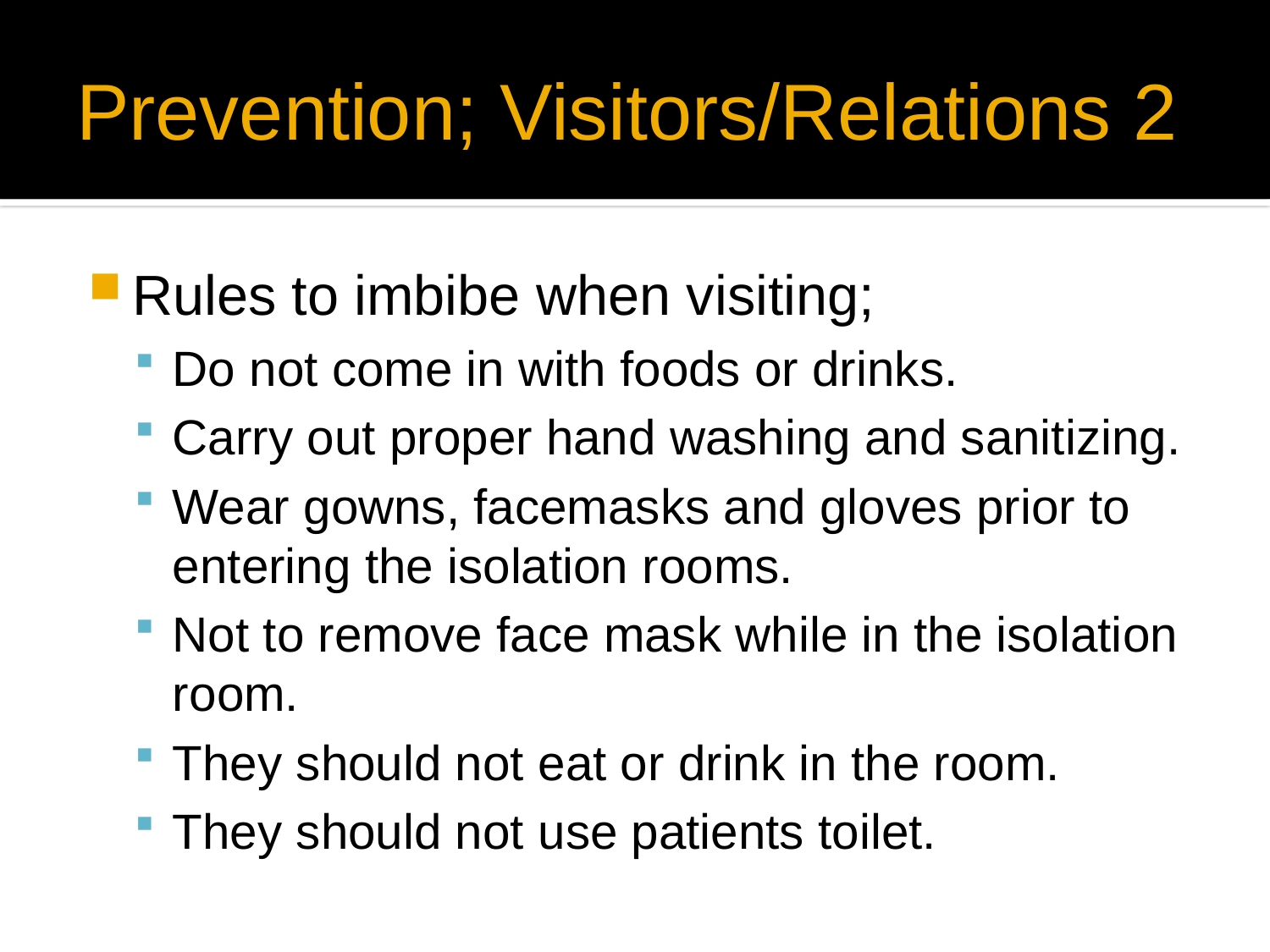

# Prevention; Visitors/Relations 2
Rules to imbibe when visiting;
Do not come in with foods or drinks.
Carry out proper hand washing and sanitizing.
Wear gowns, facemasks and gloves prior to entering the isolation rooms.
Not to remove face mask while in the isolation room.
They should not eat or drink in the room.
They should not use patients toilet.